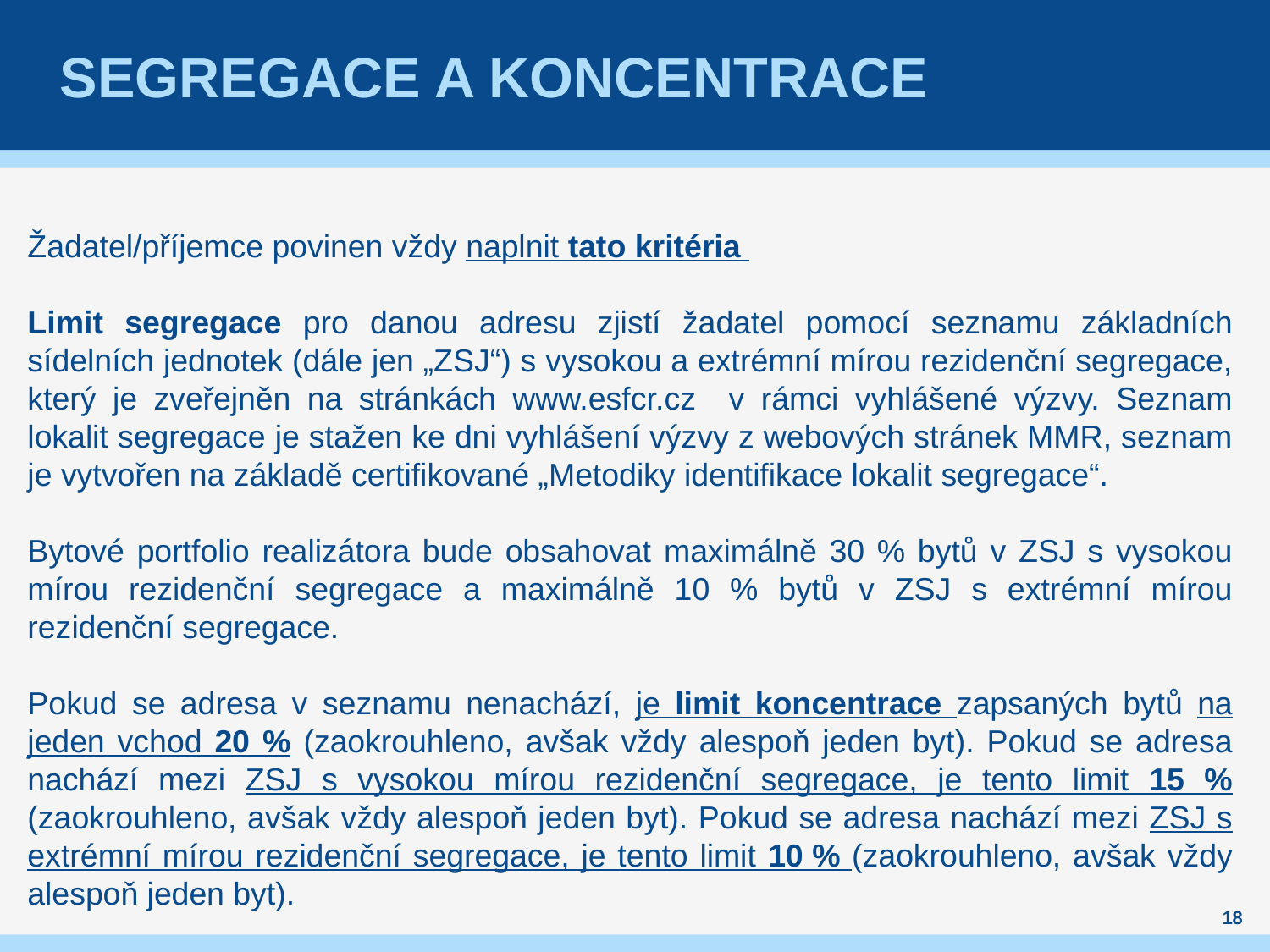

# Segregace a koncentrace

Žadatel/příjemce povinen vždy naplnit tato kritéria

Limit segregace pro danou adresu zjistí žadatel pomocí seznamu základních sídelních jednotek (dále jen „ZSJ“) s vysokou a extrémní mírou rezidenční segregace, který je zveřejněn na stránkách www.esfcr.cz  v rámci vyhlášené výzvy. Seznam lokalit segregace je stažen ke dni vyhlášení výzvy z webových stránek MMR, seznam je vytvořen na základě certifikované „Metodiky identifikace lokalit segregace“.

Bytové portfolio realizátora bude obsahovat maximálně 30 % bytů v ZSJ s vysokou mírou rezidenční segregace a maximálně 10 % bytů v ZSJ s extrémní mírou rezidenční segregace.

Pokud se adresa v seznamu nenachází, je limit koncentrace zapsaných bytů na jeden vchod 20 % (zaokrouhleno, avšak vždy alespoň jeden byt). Pokud se adresa nachází mezi ZSJ s vysokou mírou rezidenční segregace, je tento limit 15 % (zaokrouhleno, avšak vždy alespoň jeden byt). Pokud se adresa nachází mezi ZSJ s extrémní mírou rezidenční segregace, je tento limit 10 % (zaokrouhleno, avšak vždy alespoň jeden byt).

18